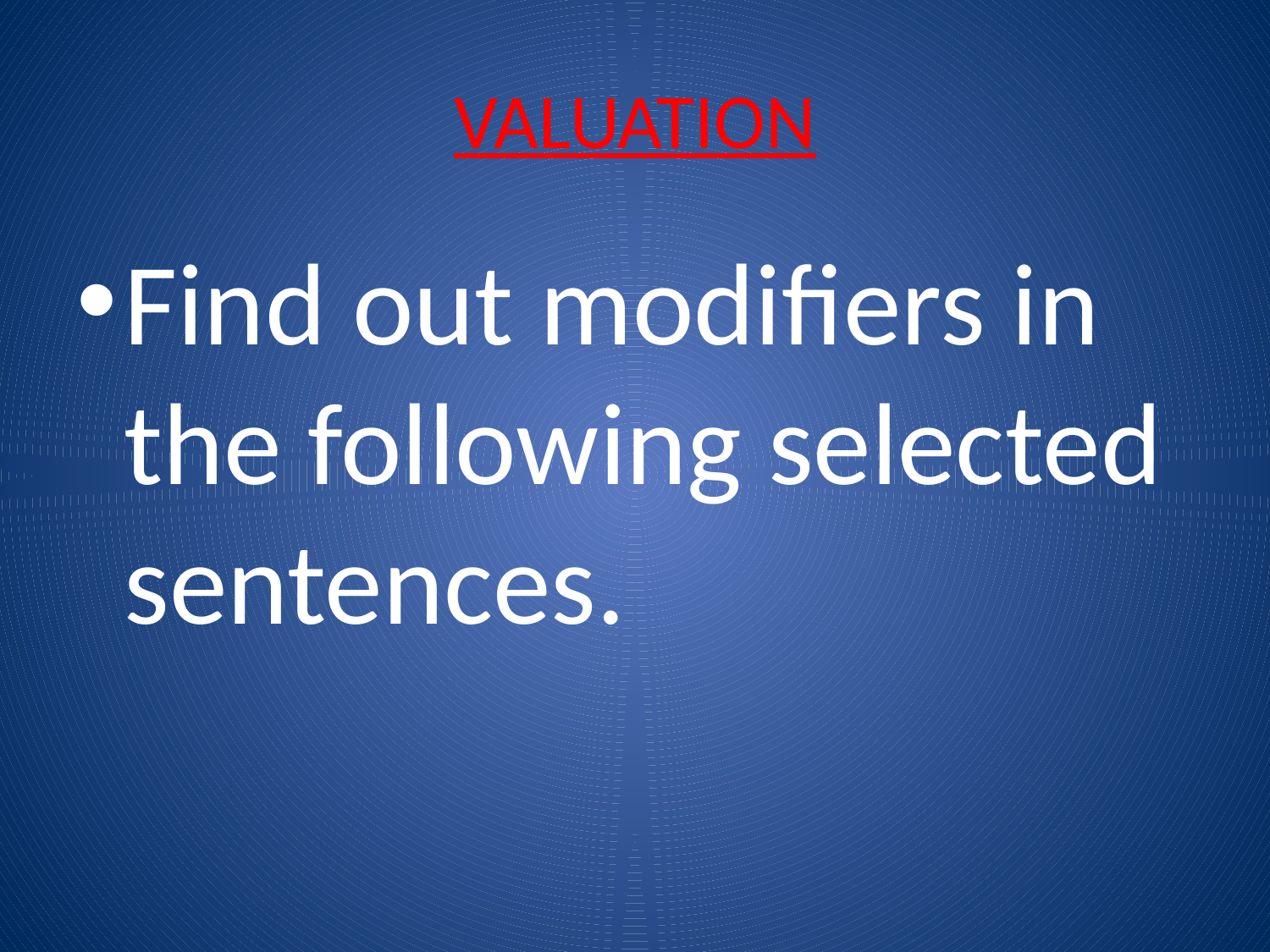

# VALUATION
Find out modifiers in the following selected sentences.